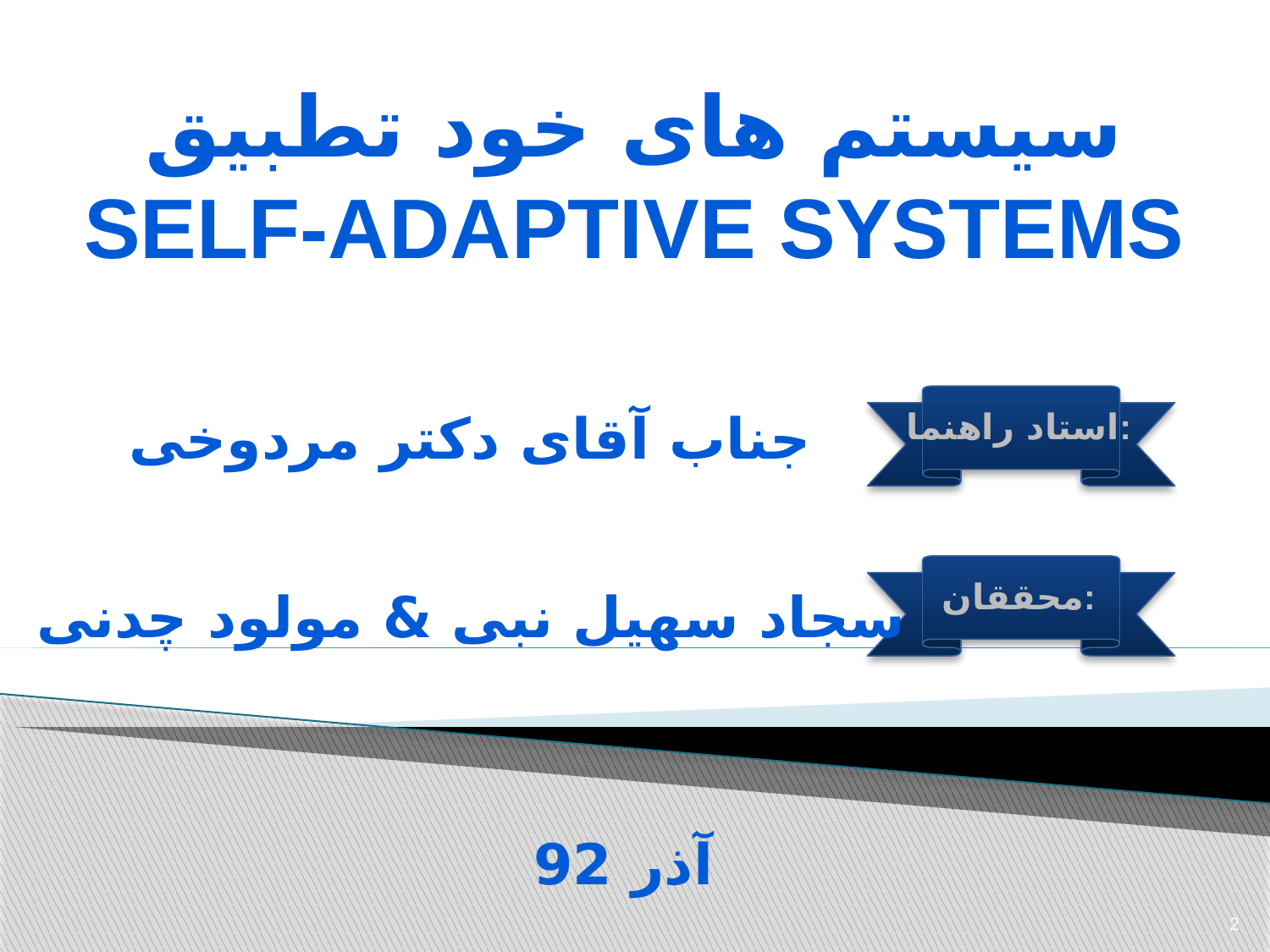

سیستم های خود تطبیق
Self-adaptive Systems

جناب آقای دکتر مردوخی
استاد راهنما:

محققان:
سجاد سهیل نبی & مولود چدنی
آذر 92
2